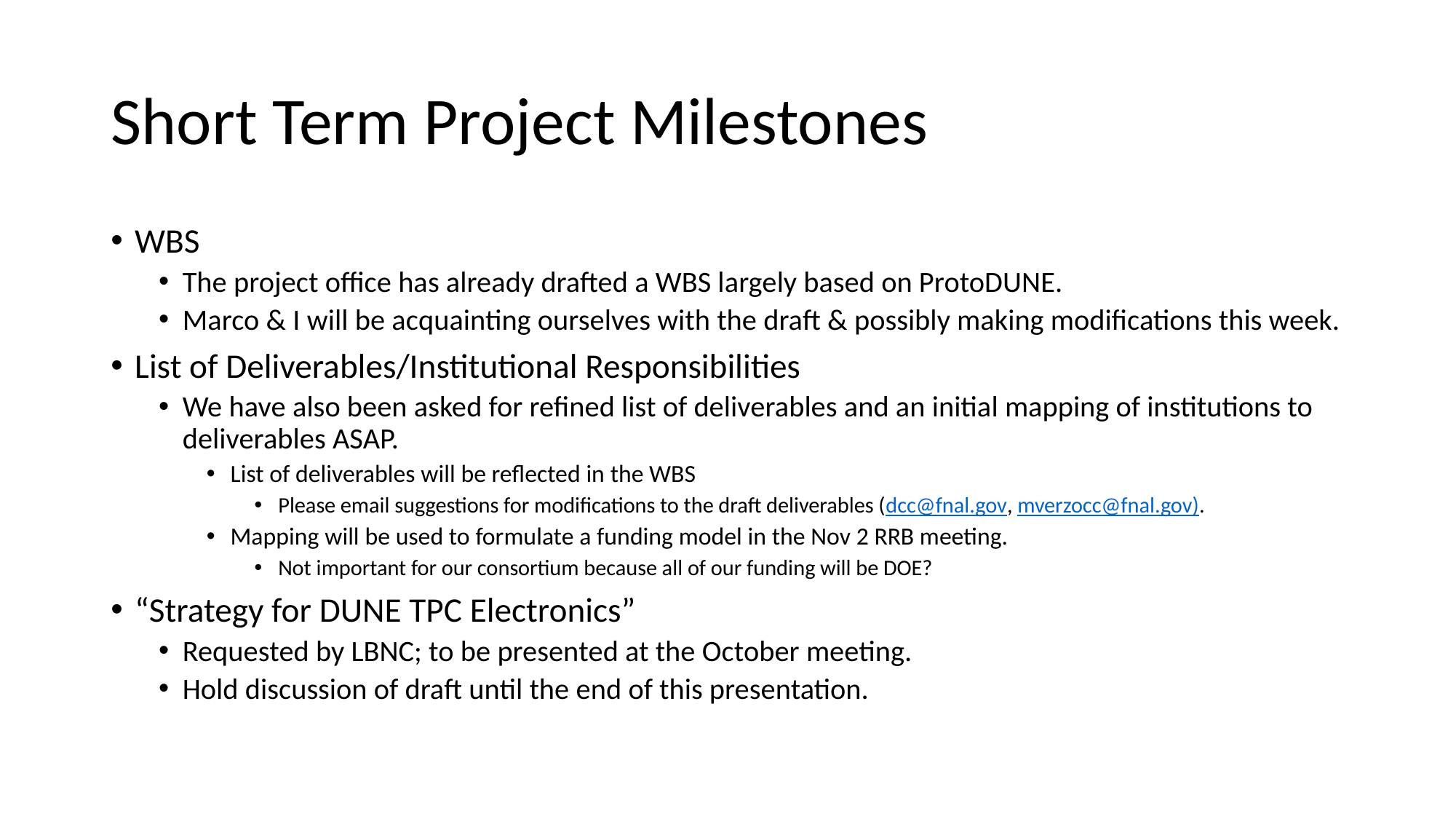

# Short Term Project Milestones
WBS
The project office has already drafted a WBS largely based on ProtoDUNE.
Marco & I will be acquainting ourselves with the draft & possibly making modifications this week.
List of Deliverables/Institutional Responsibilities
We have also been asked for refined list of deliverables and an initial mapping of institutions to deliverables ASAP.
List of deliverables will be reflected in the WBS
Please email suggestions for modifications to the draft deliverables (dcc@fnal.gov, mverzocc@fnal.gov).
Mapping will be used to formulate a funding model in the Nov 2 RRB meeting.
Not important for our consortium because all of our funding will be DOE?
“Strategy for DUNE TPC Electronics”
Requested by LBNC; to be presented at the October meeting.
Hold discussion of draft until the end of this presentation.